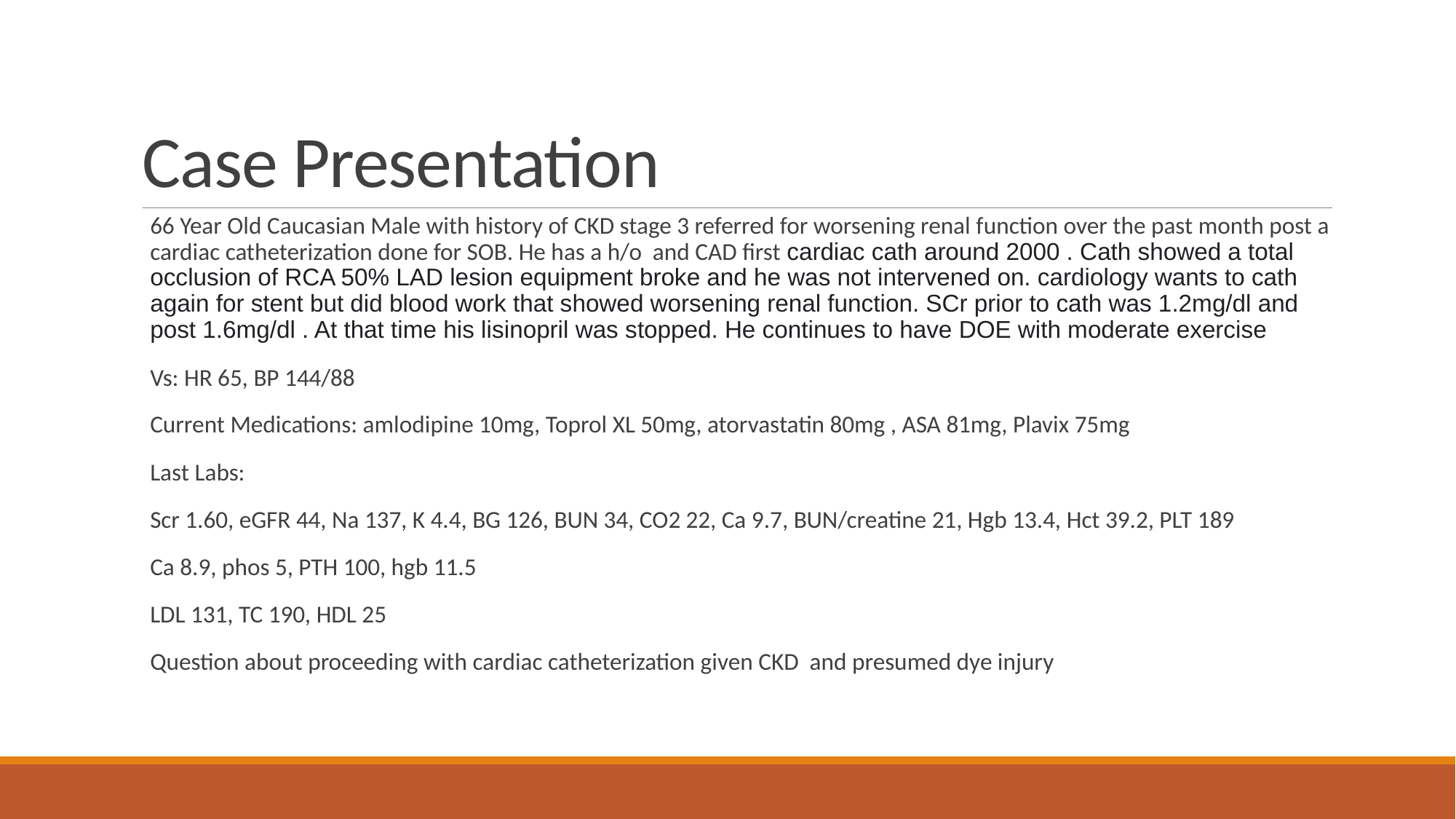

# Case Presentation
66 Year Old Caucasian Male with history of CKD stage 3 referred for worsening renal function over the past month post a cardiac catheterization done for SOB. He has a h/o  and CAD first cardiac cath around 2000 . Cath showed a total occlusion of RCA 50% LAD lesion equipment broke and he was not intervened on. cardiology wants to cath again for stent but did blood work that showed worsening renal function. SCr prior to cath was 1.2mg/dl and post 1.6mg/dl . At that time his lisinopril was stopped. He continues to have DOE with moderate exercise
Vs: HR 65, BP 144/88
Current Medications: amlodipine 10mg, Toprol XL 50mg, atorvastatin 80mg , ASA 81mg, Plavix 75mg
Last Labs:
Scr 1.60, eGFR 44, Na 137, K 4.4, BG 126, BUN 34, CO2 22, Ca 9.7, BUN/creatine 21, Hgb 13.4, Hct 39.2, PLT 189
Ca 8.9, phos 5, PTH 100, hgb 11.5
LDL 131, TC 190, HDL 25
Question about proceeding with cardiac catheterization given CKD  and presumed dye injury